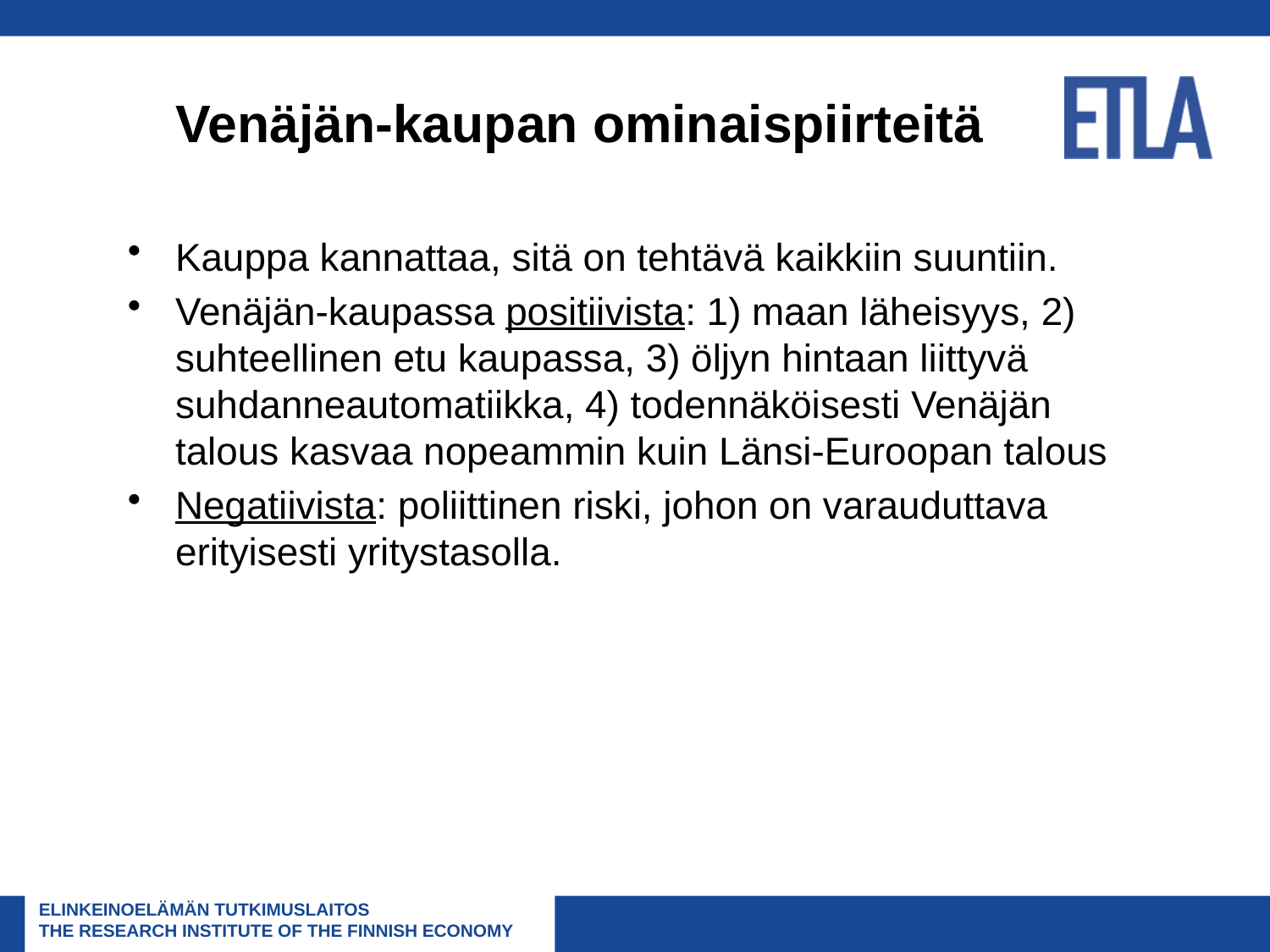

# Venäjän-kaupan ominaispiirteitä
Kauppa kannattaa, sitä on tehtävä kaikkiin suuntiin.
Venäjän-kaupassa positiivista: 1) maan läheisyys, 2) suhteellinen etu kaupassa, 3) öljyn hintaan liittyvä suhdanneautomatiikka, 4) todennäköisesti Venäjän talous kasvaa nopeammin kuin Länsi-Euroopan talous
Negatiivista: poliittinen riski, johon on varauduttava erityisesti yritystasolla.